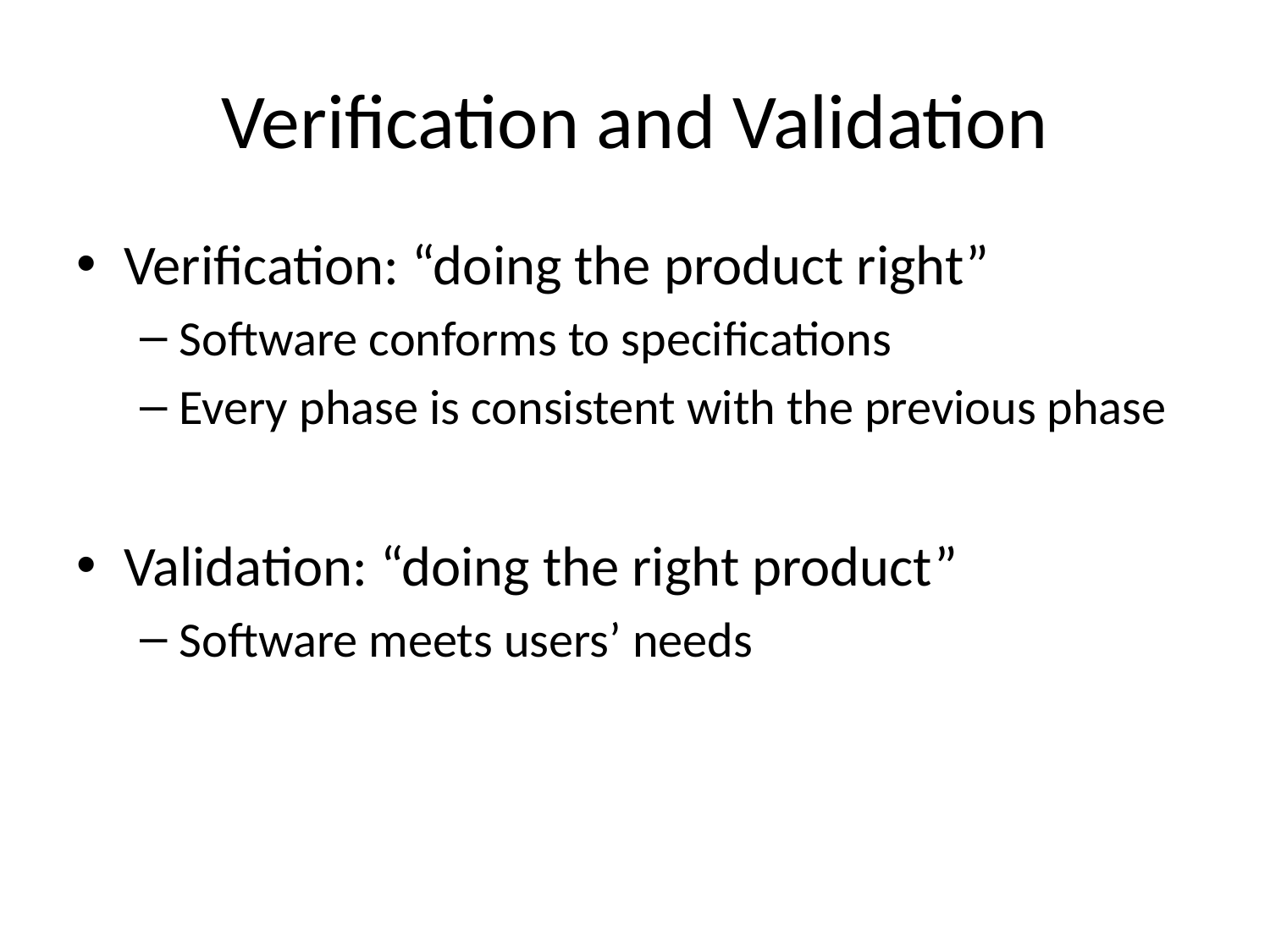

# Verification and Validation
Verification: “doing the product right”
Software conforms to specifications
Every phase is consistent with the previous phase

Validation: “doing the right product”
Software meets users’ needs